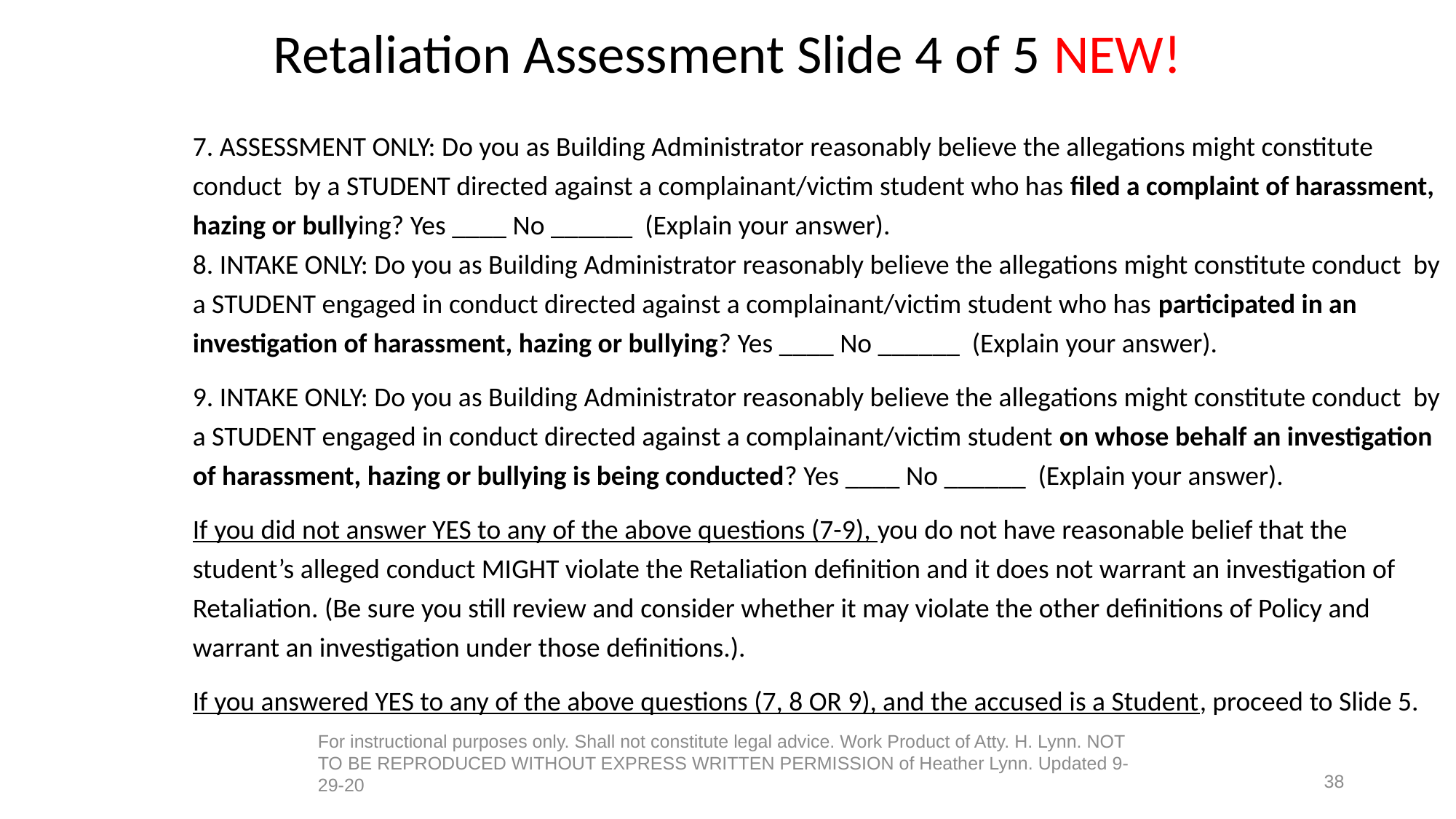

# Retaliation Assessment Slide 4 of 5 NEW!
7. ASSESSMENT ONLY: Do you as Building Administrator reasonably believe the allegations might constitute conduct  by a STUDENT directed against a complainant/victim student who has filed a complaint of harassment, hazing or bullying? Yes ____ No ______  (Explain your answer).
8. INTAKE ONLY: Do you as Building Administrator reasonably believe the allegations might constitute conduct  by a STUDENT engaged in conduct directed against a complainant/victim student who has participated in an investigation of harassment, hazing or bullying? Yes ____ No ______  (Explain your answer).
9. INTAKE ONLY: Do you as Building Administrator reasonably believe the allegations might constitute conduct  by a STUDENT engaged in conduct directed against a complainant/victim student on whose behalf an investigation of harassment, hazing or bullying is being conducted? Yes ____ No ______  (Explain your answer).
If you did not answer YES to any of the above questions (7-9), you do not have reasonable belief that the student’s alleged conduct MIGHT violate the Retaliation definition and it does not warrant an investigation of Retaliation. (Be sure you still review and consider whether it may violate the other definitions of Policy and warrant an investigation under those definitions.).
If you answered YES to any of the above questions (7, 8 OR 9), and the accused is a Student, proceed to Slide 5.
For instructional purposes only. Shall not constitute legal advice. Work Product of Atty. H. Lynn. NOT TO BE REPRODUCED WITHOUT EXPRESS WRITTEN PERMISSION of Heather Lynn. Updated 9-29-20
38